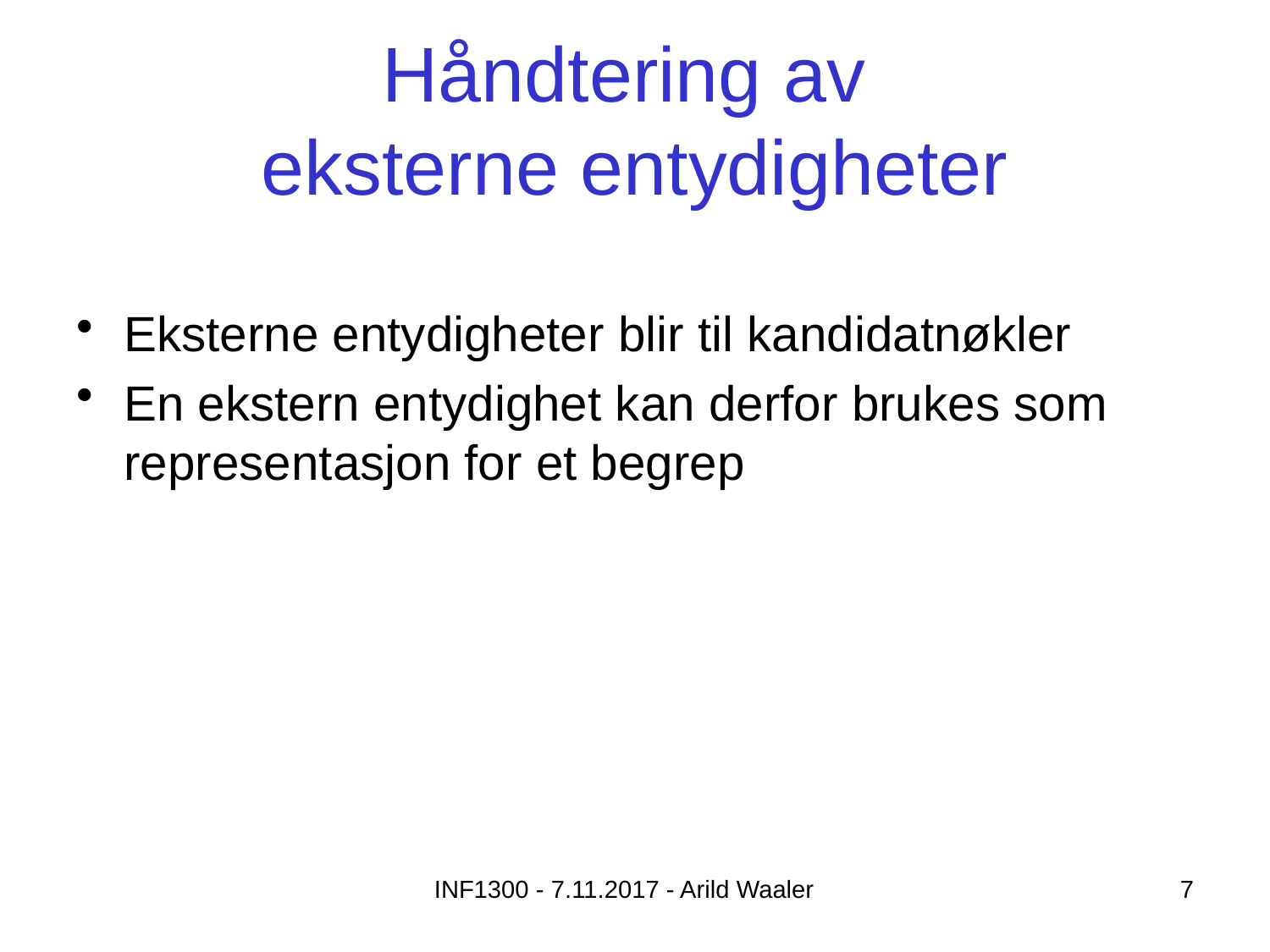

# Håndtering av eksterne entydigheter
Eksterne entydigheter blir til kandidatnøkler
En ekstern entydighet kan derfor brukes som representasjon for et begrep

INF1300 - 7.11.2017 - Arild Waaler
7